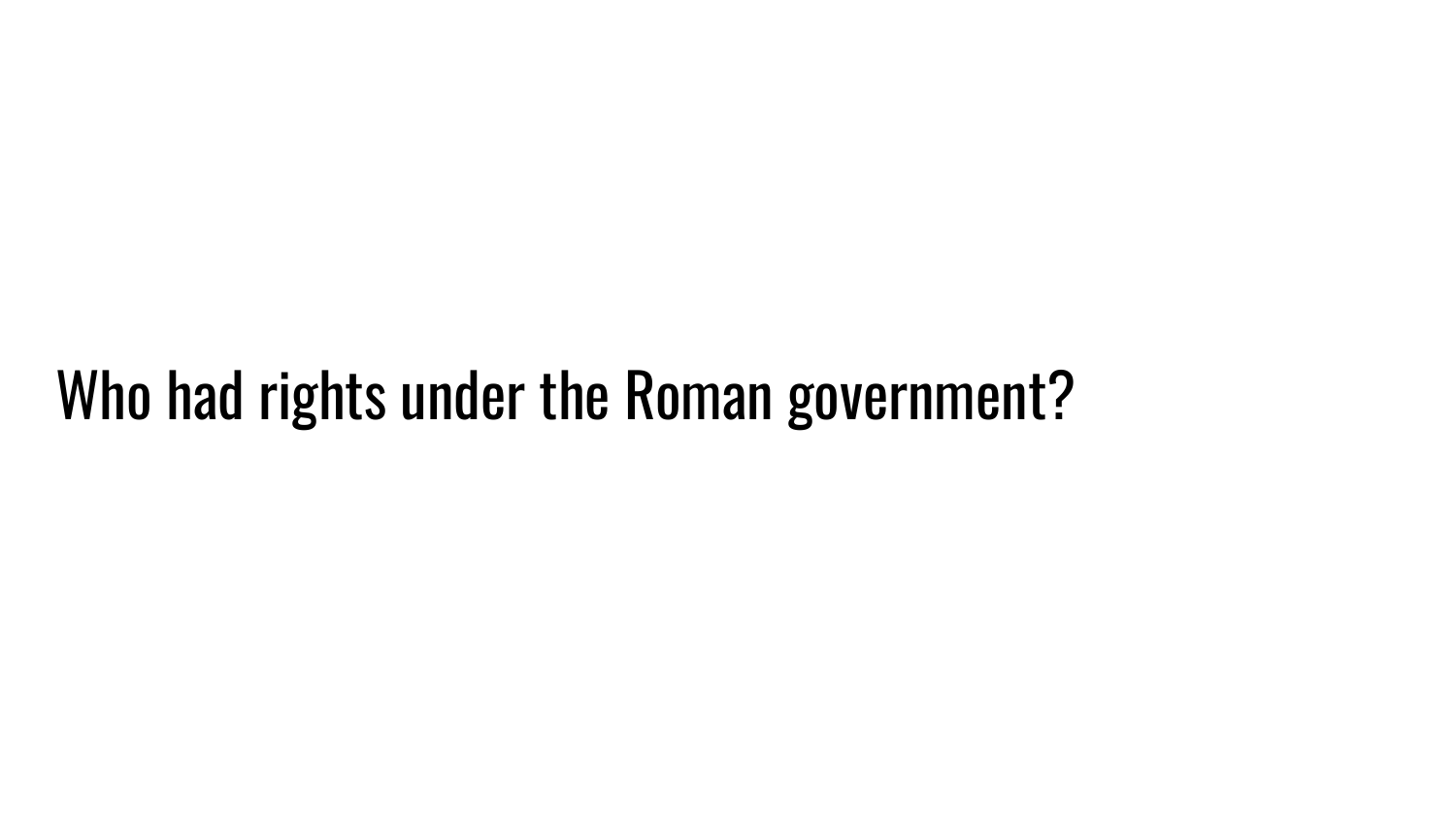

# Who had rights under the Roman government?